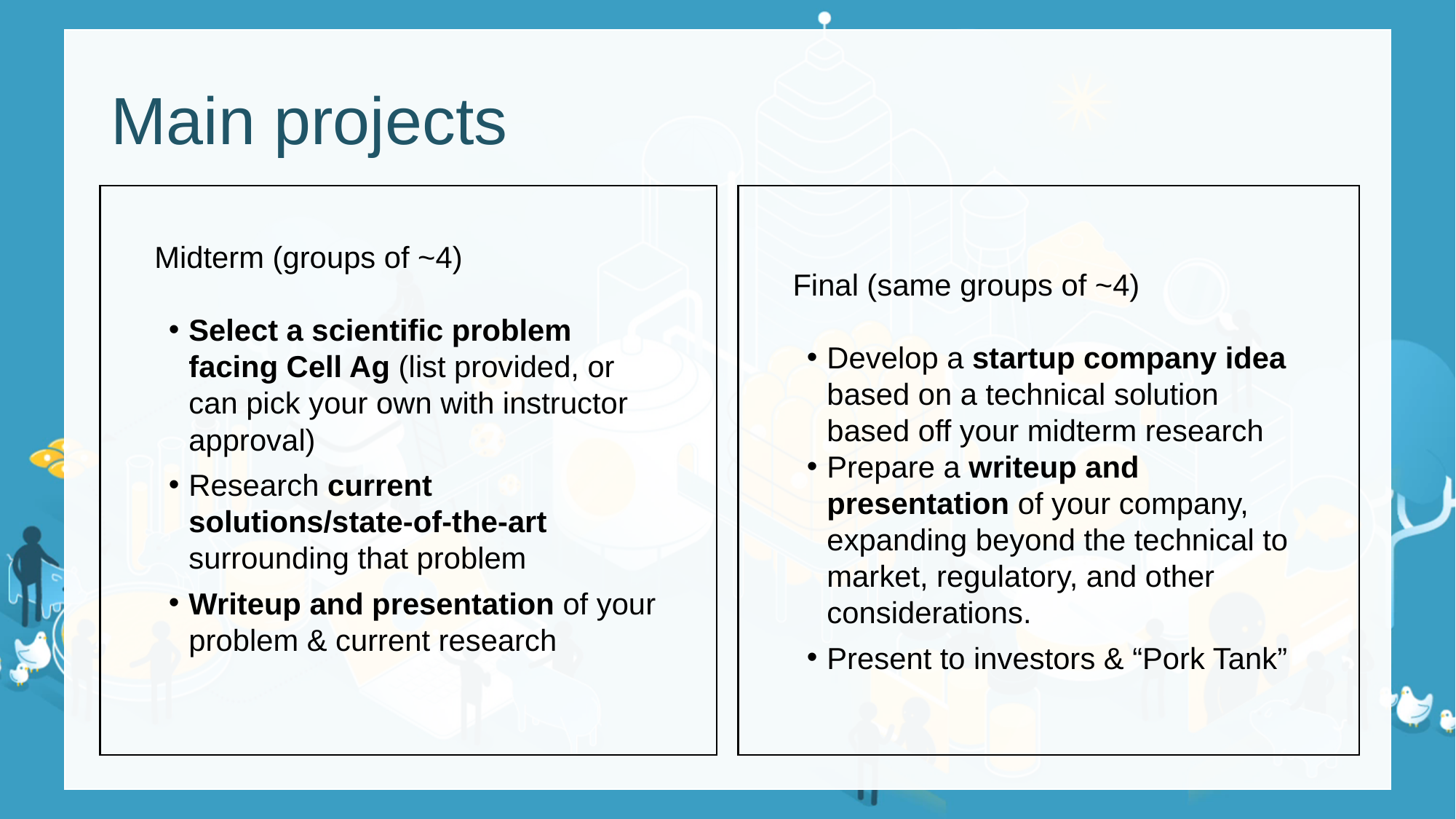

# Main projects
Midterm (groups of ~4)

Select a scientific problem facing Cell Ag (list provided, or can pick your own with instructor approval)
Research current solutions/state-of-the-art surrounding that problem
Writeup and presentation of your problem & current research

Final (same groups of ~4)

Develop a startup company idea based on a technical solution based off your midterm research
Prepare a writeup and presentation of your company, expanding beyond the technical to market, regulatory, and other considerations.
Present to investors & “Pork Tank”